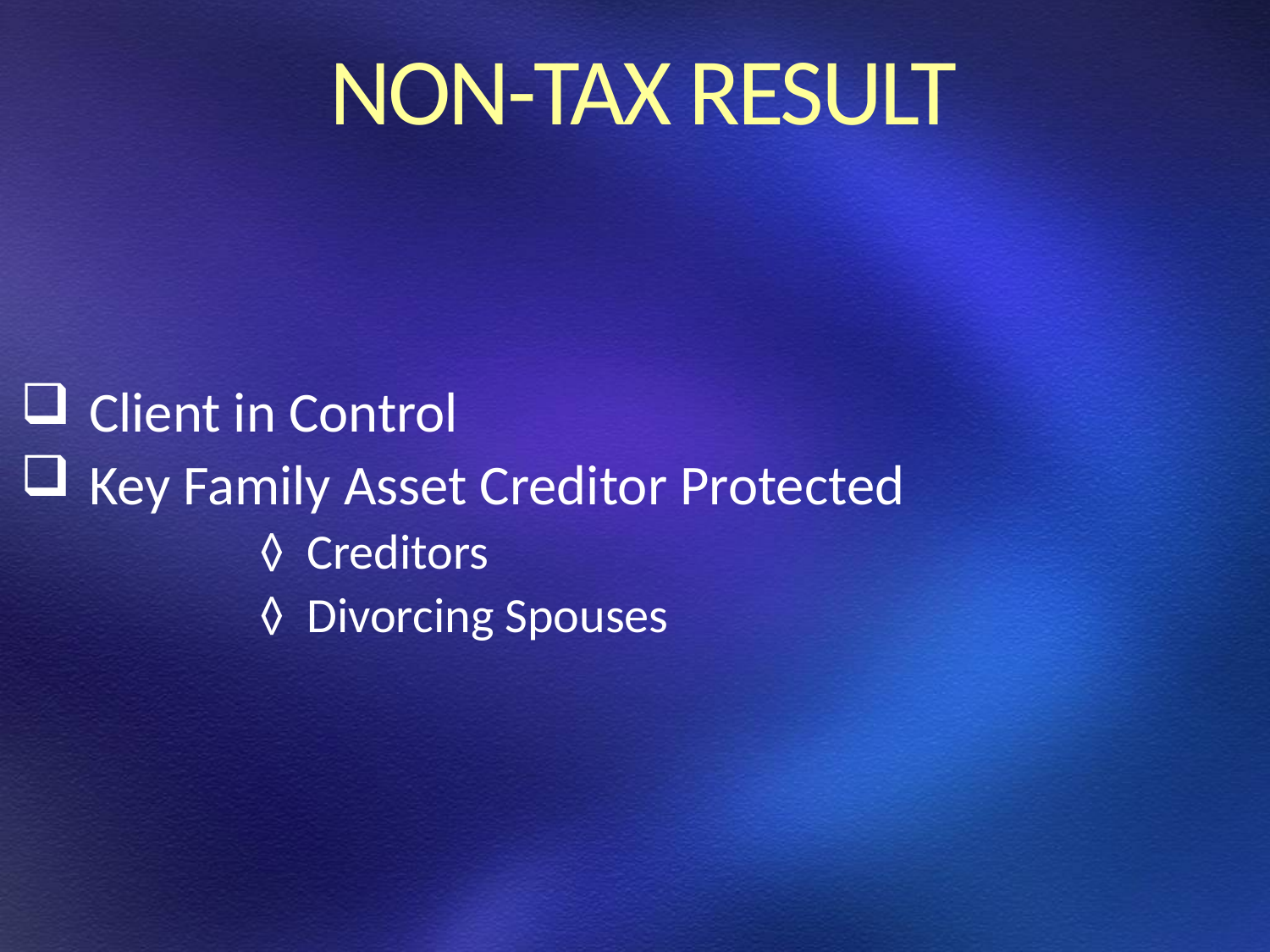

NON-TAX RESULT

 Client in Control
 Key Family Asset Creditor Protected
		     ◊  Creditors
		     ◊  Divorcing Spouses